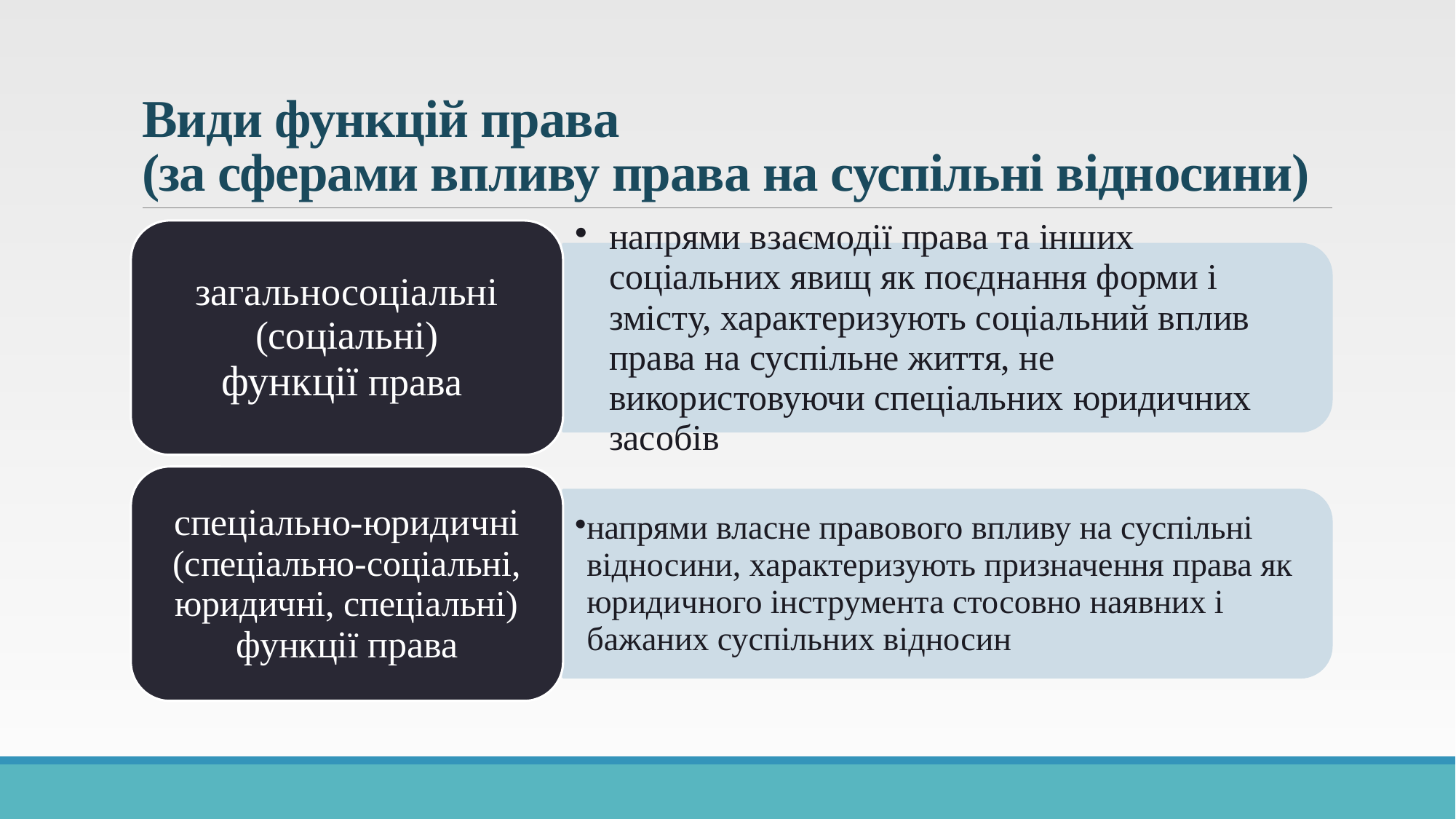

# Види функцій права (за сферами впливу права на суспільні відносини)
загальносоціальні (соціальні)
функції права
напрями взаємодії права та інших соціальних явищ як поєднання форми і змісту, характеризують соціальний вплив права на суспільне життя, не використовуючи спеціальних юридичних засобів
напрями власне правового впливу на суспільні відносини, характеризують призначення права як юридичного інструмента стосовно наявних і бажаних суспільних відносин
спеціально-юридичні (спеціально-соціальні, юридичні, спеціальні)
функції права